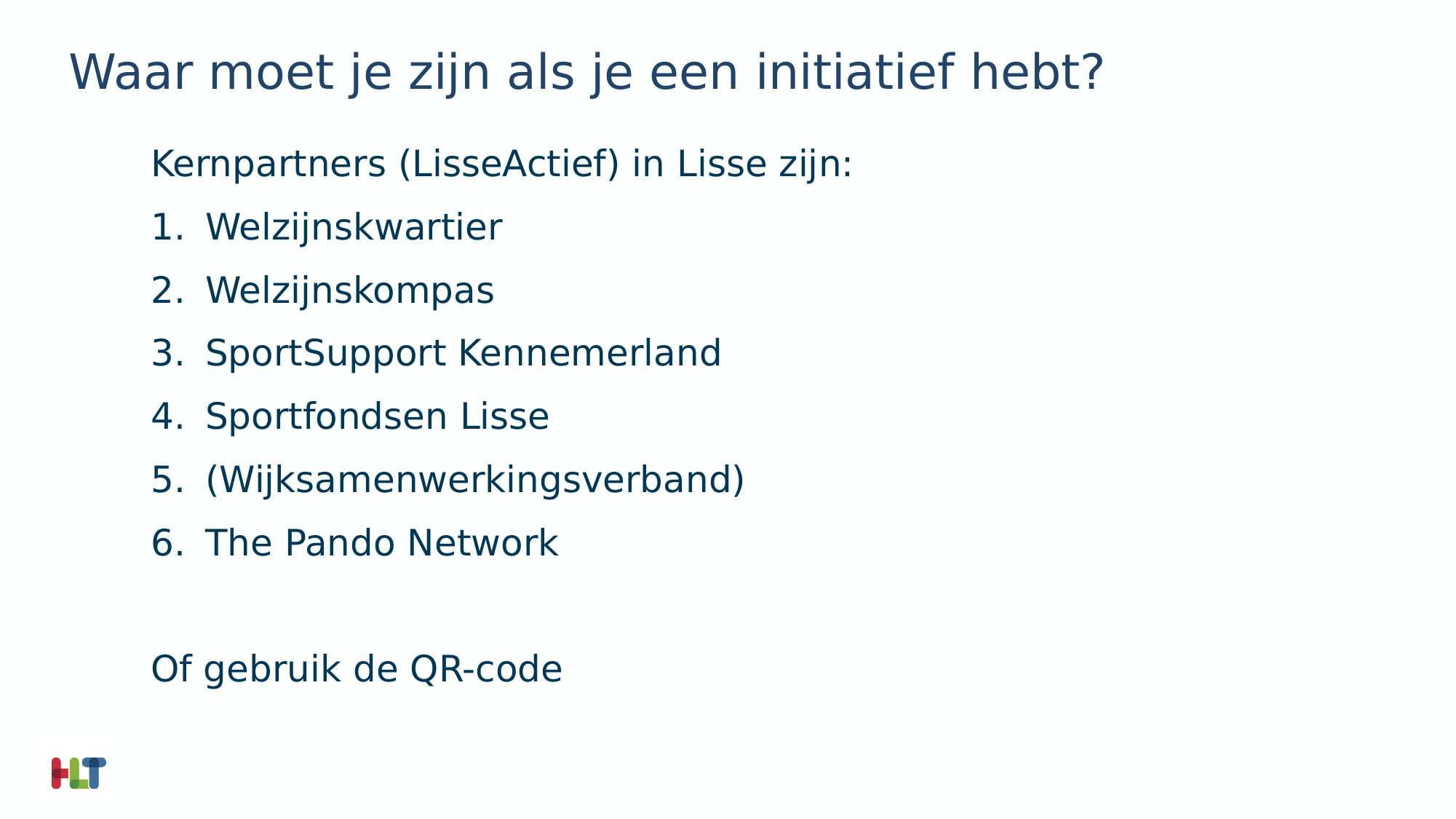

# Waar moet je zijn als je een initiatief hebt?
Kernpartners (LisseActief) in Lisse zijn:
Welzijnskwartier
Welzijnskompas
SportSupport Kennemerland
Sportfondsen Lisse
(Wijksamenwerkingsverband)
The Pando Network

Of gebruik de QR-code